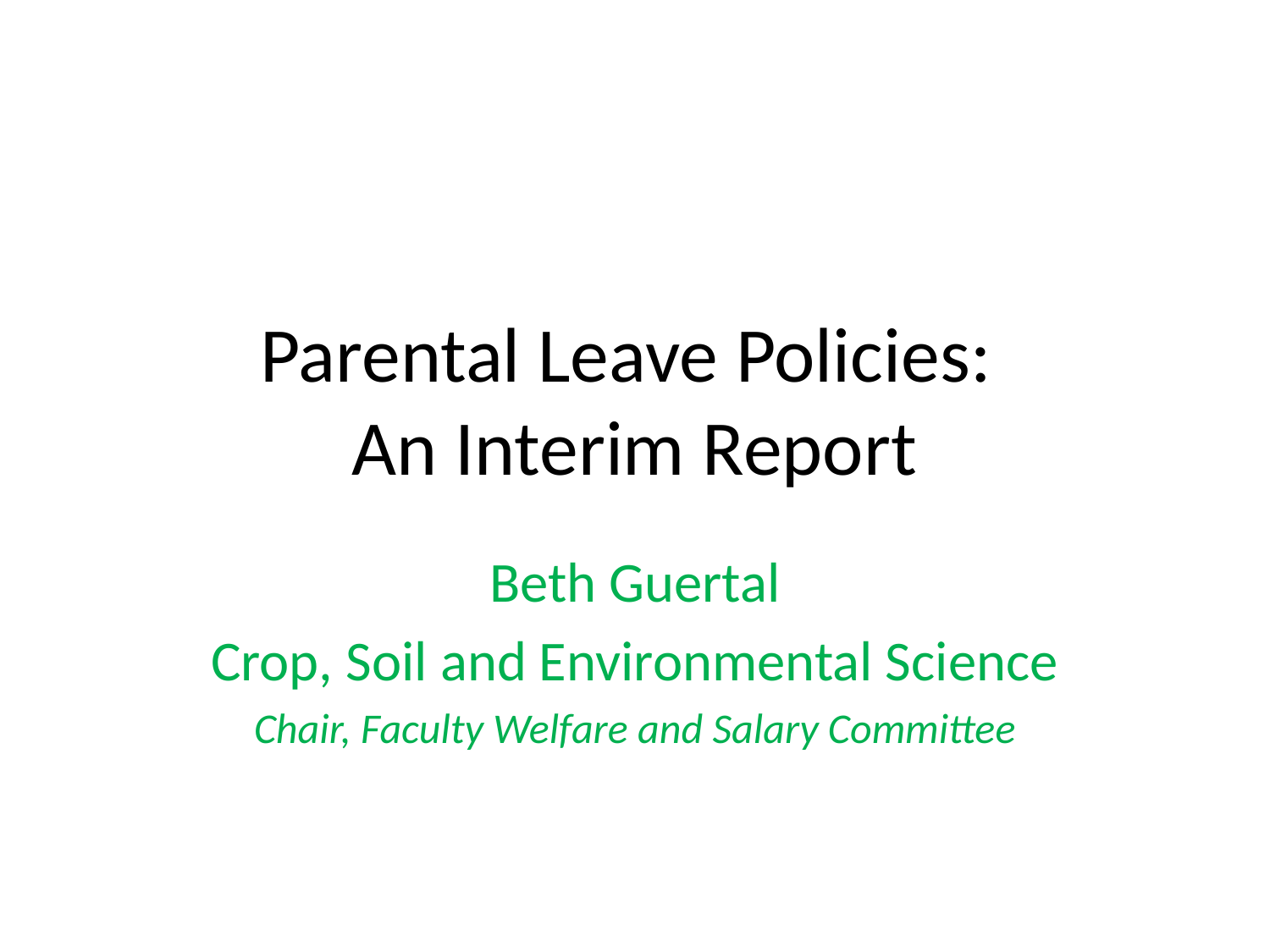

# Parental Leave Policies: An Interim Report
Beth Guertal
Crop, Soil and Environmental Science
Chair, Faculty Welfare and Salary Committee